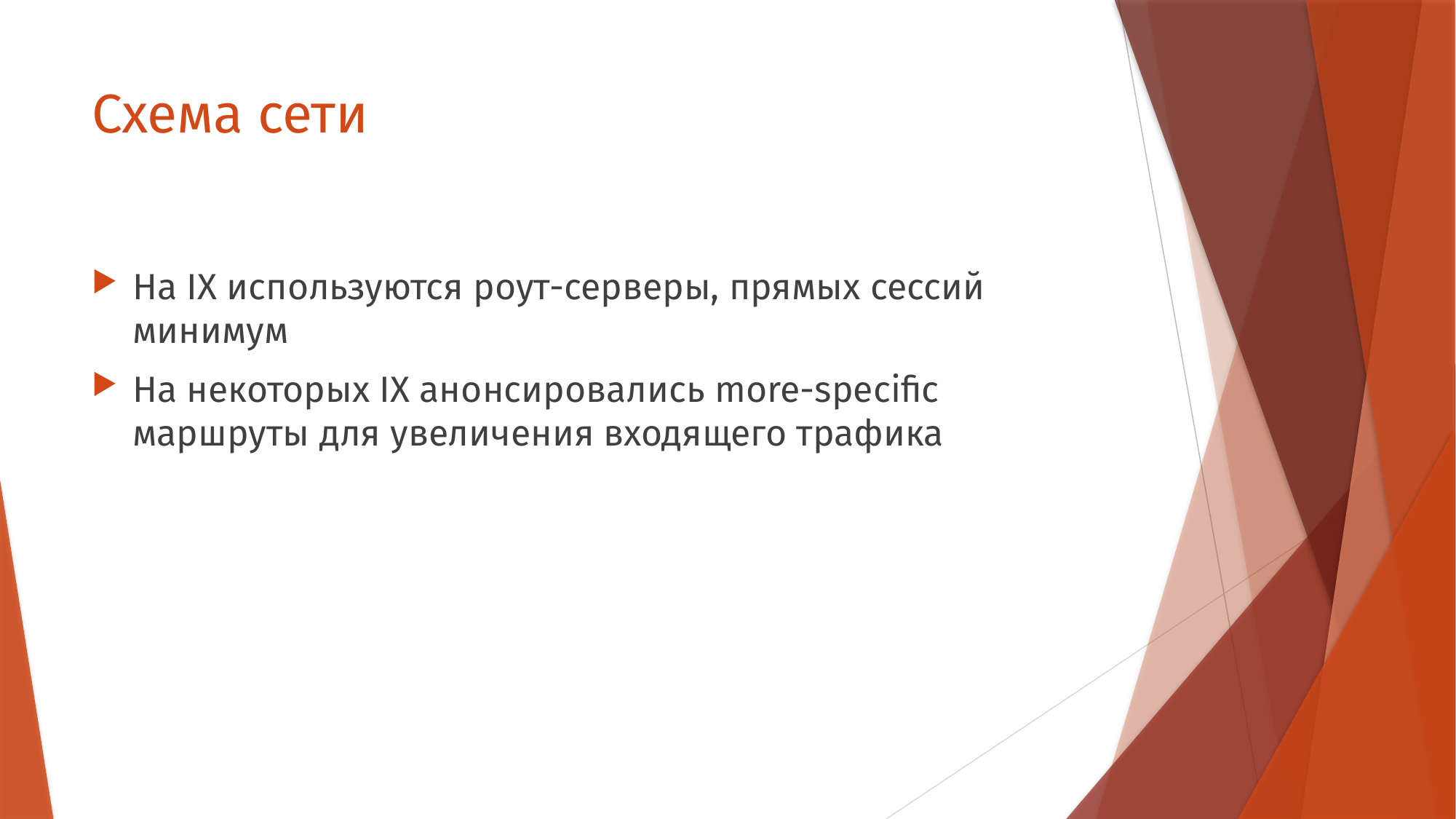

# Схема сети
На IX используются роут-серверы, прямых сессий минимум
На некоторых IX анонсировались more-specific маршруты для увеличения входящего трафика